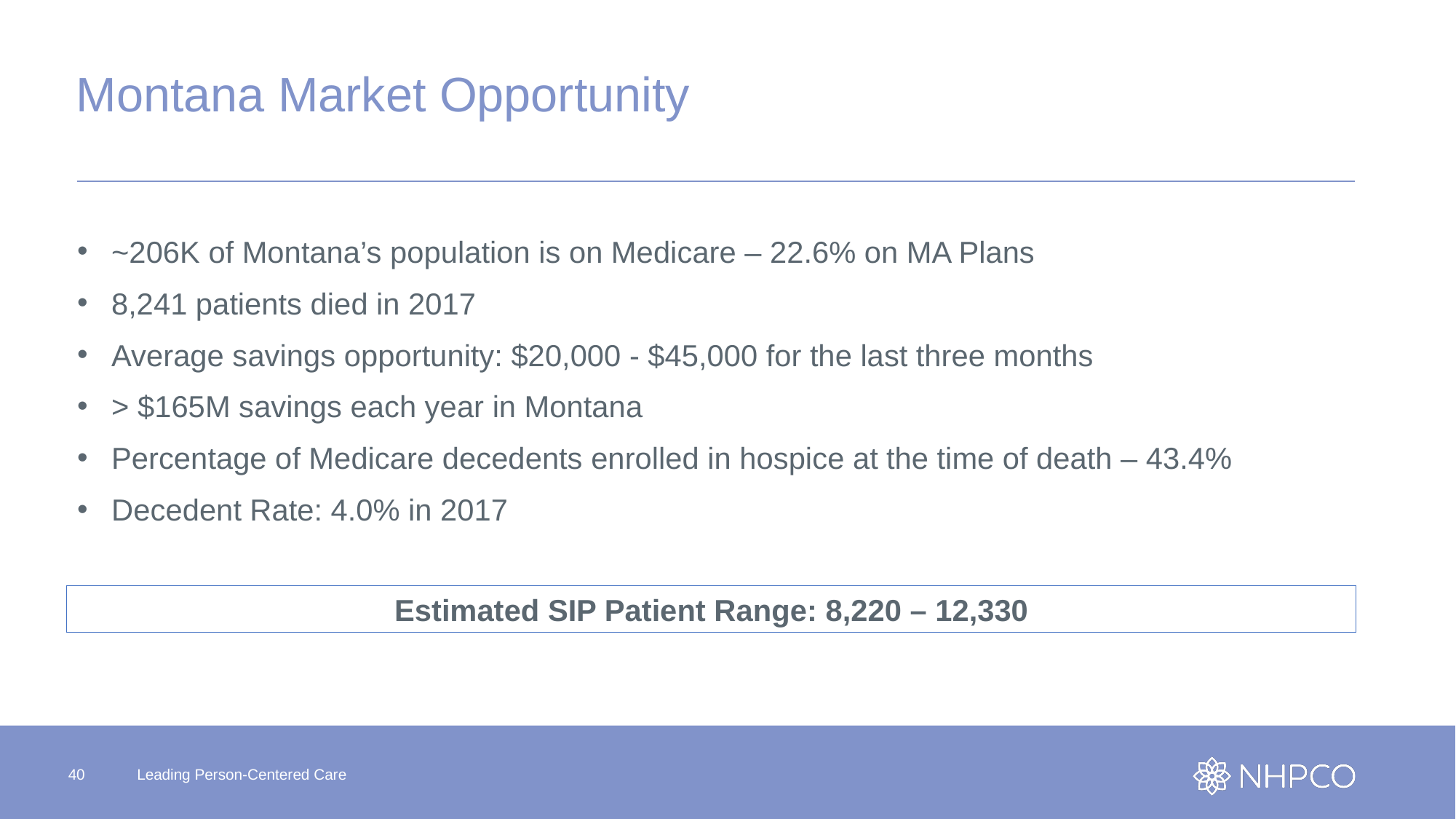

# Montana Market Opportunity

~206K of Montana’s population is on Medicare – 22.6% on MA Plans
8,241 patients died in 2017
Average savings opportunity: $20,000 - $45,000 for the last three months
> $165M savings each year in Montana
Percentage of Medicare decedents enrolled in hospice at the time of death – 43.4%
Decedent Rate: 4.0% in 2017
Estimated SIP Patient Range: 8,220 – 12,330
40
Leading Person-Centered Care